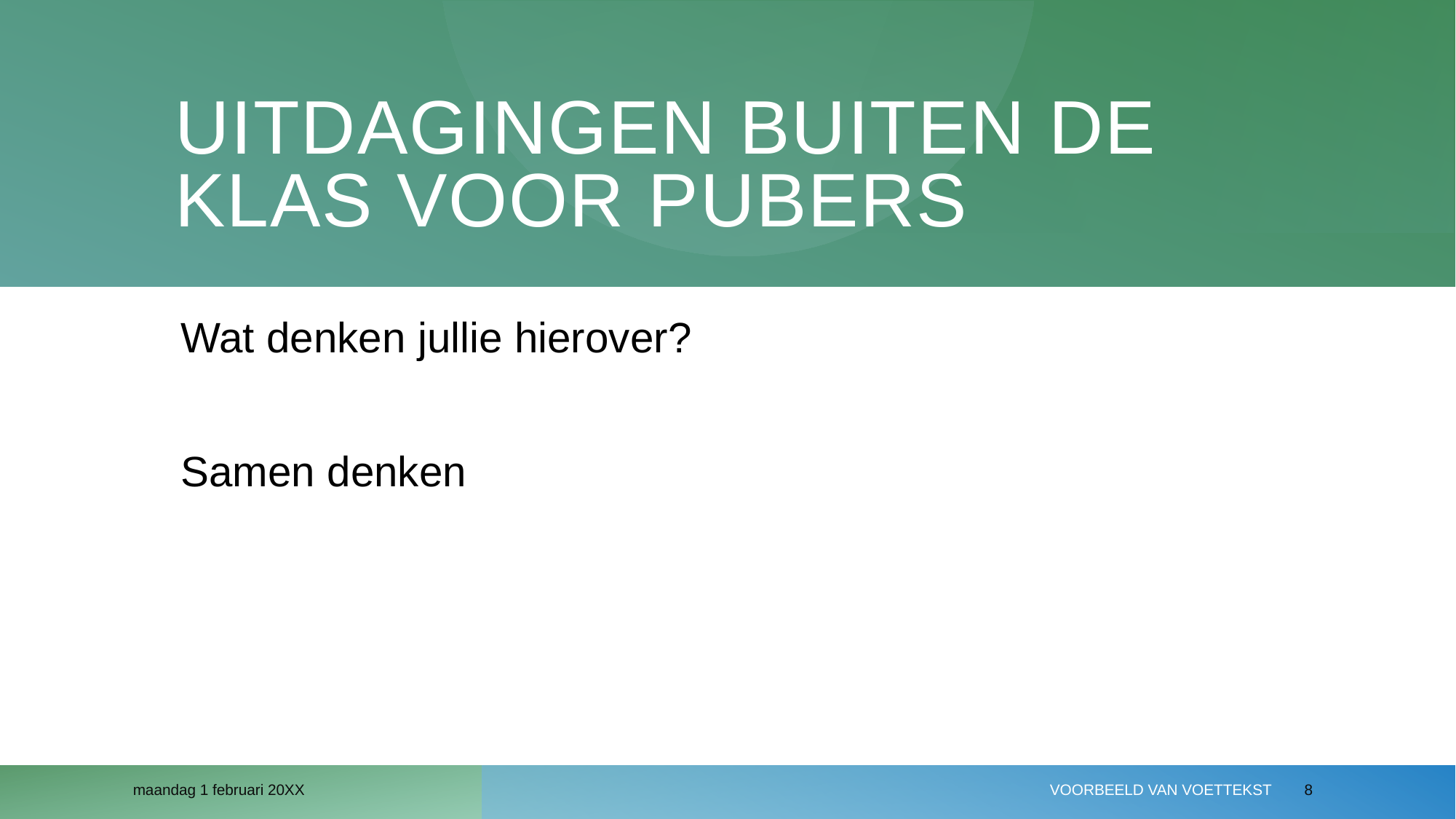

# Uitdagingen buiten de klas voor pubers
Wat denken jullie hierover?

Samen denken
maandag 1 februari 20XX
Voorbeeld van voettekst
8